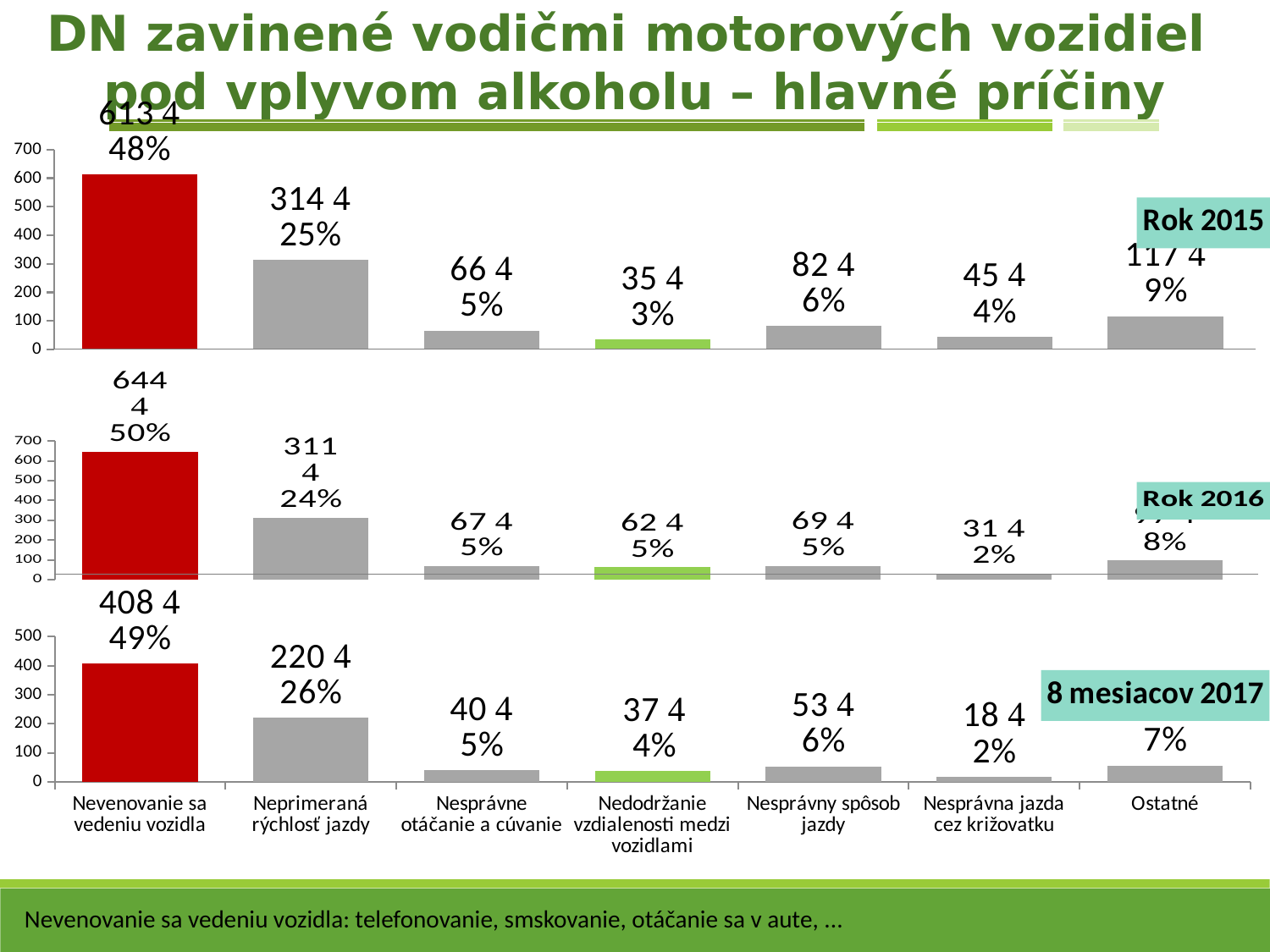

DN zavinené vodičmi motorových vozidiel
pod vplyvom alkoholu – hlavné príčiny

### Chart: Rok 2015

| Category | 2015 |
|---|---|
| Nevenovanie sa vedeniu vozidla | 613.0 |
| Neprimeraná rýchlosť jazdy | 314.0 |
| Nesprávne otáčanie a cúvanie  | 66.0 |
| Nedodržanie vzdialenosti medzi vozidlami | 35.0 |
| Nesprávny spôsob jazdy | 82.0 |
| Nesprávna jazda cez križovatku | 45.0 |
| Ostatné | 117.0 |

### Chart: Rok 2016

| Category | 2016 |
|---|---|
| Nevenovanie sa vedeniu vozidla | 644.0 |
| Neprimeraná rýchlosť jazdy | 311.0 |
| Nesprávne otáčanie a cúvanie  | 67.0 |
| Nedodržanie vzdialenosti medzi vozidlami | 62.0 |
| Nesprávny spôsob jazdy | 69.0 |
| Nesprávna jazda cez križovatku | 31.0 |
| Ostatné | 97.0 |

### Chart: 8 mesiacov 2017

| Category | 8/2017 |
|---|---|
| Nevenovanie sa vedeniu vozidla | 408.0 |
| Neprimeraná rýchlosť jazdy | 220.0 |
| Nesprávne otáčanie a cúvanie  | 40.0 |
| Nedodržanie vzdialenosti medzi vozidlami | 37.0 |
| Nesprávny spôsob jazdy | 53.0 |
| Nesprávna jazda cez križovatku | 18.0 |
| Ostatné | 56.0 |
Nevenovanie sa vedeniu vozidla: telefonovanie, smskovanie, otáčanie sa v aute, ...